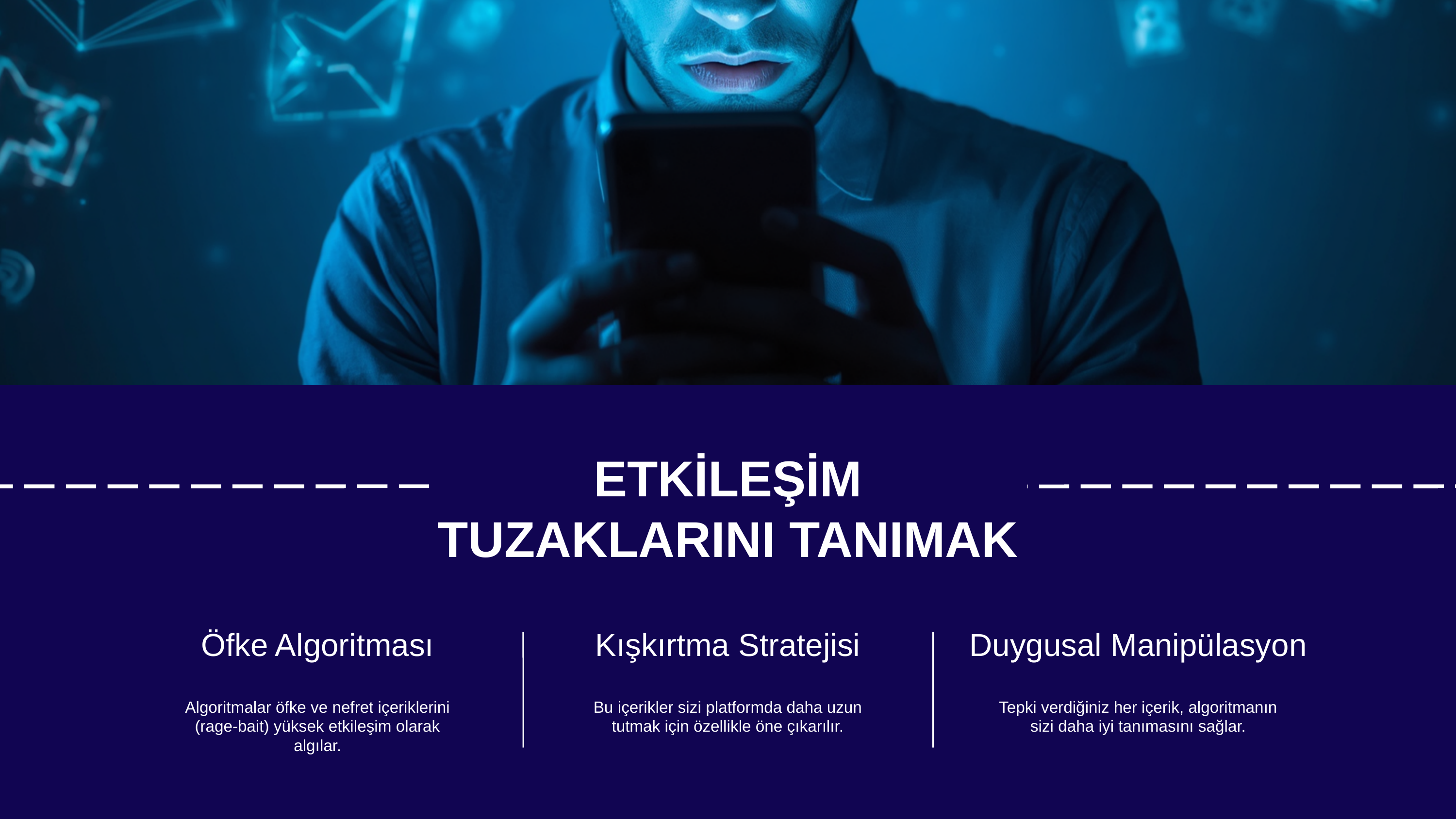

ETKİLEŞİM TUZAKLARINI TANIMAK

Öfke Algoritması
Kışkırtma Stratejisi
Duygusal Manipülasyon

Algoritmalar öfke ve nefret içeriklerini (rage-bait) yüksek etkileşim olarak algılar.
Bu içerikler sizi platformda daha uzun tutmak için özellikle öne çıkarılır.
Tepki verdiğiniz her içerik, algoritmanın sizi daha iyi tanımasını sağlar.